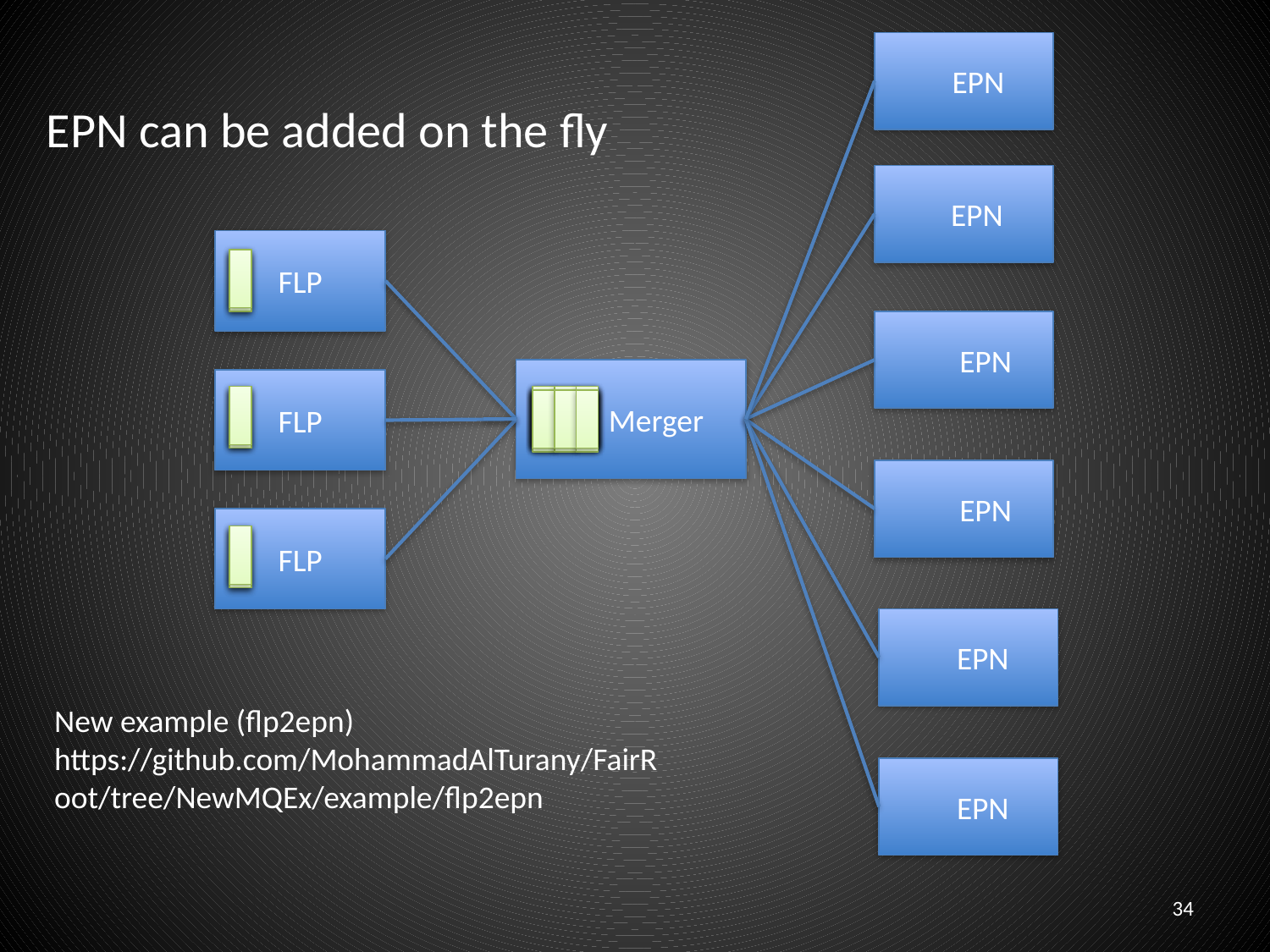

EPN
EPN can be added on the fly
       EPN
FLP

      EPN
       Merger
FLP

      EPN
FLP

    EPN
New example (flp2epn)
https://github.com/MohammadAlTurany/FairRoot/tree/NewMQEx/example/flp2epn
    EPN
34